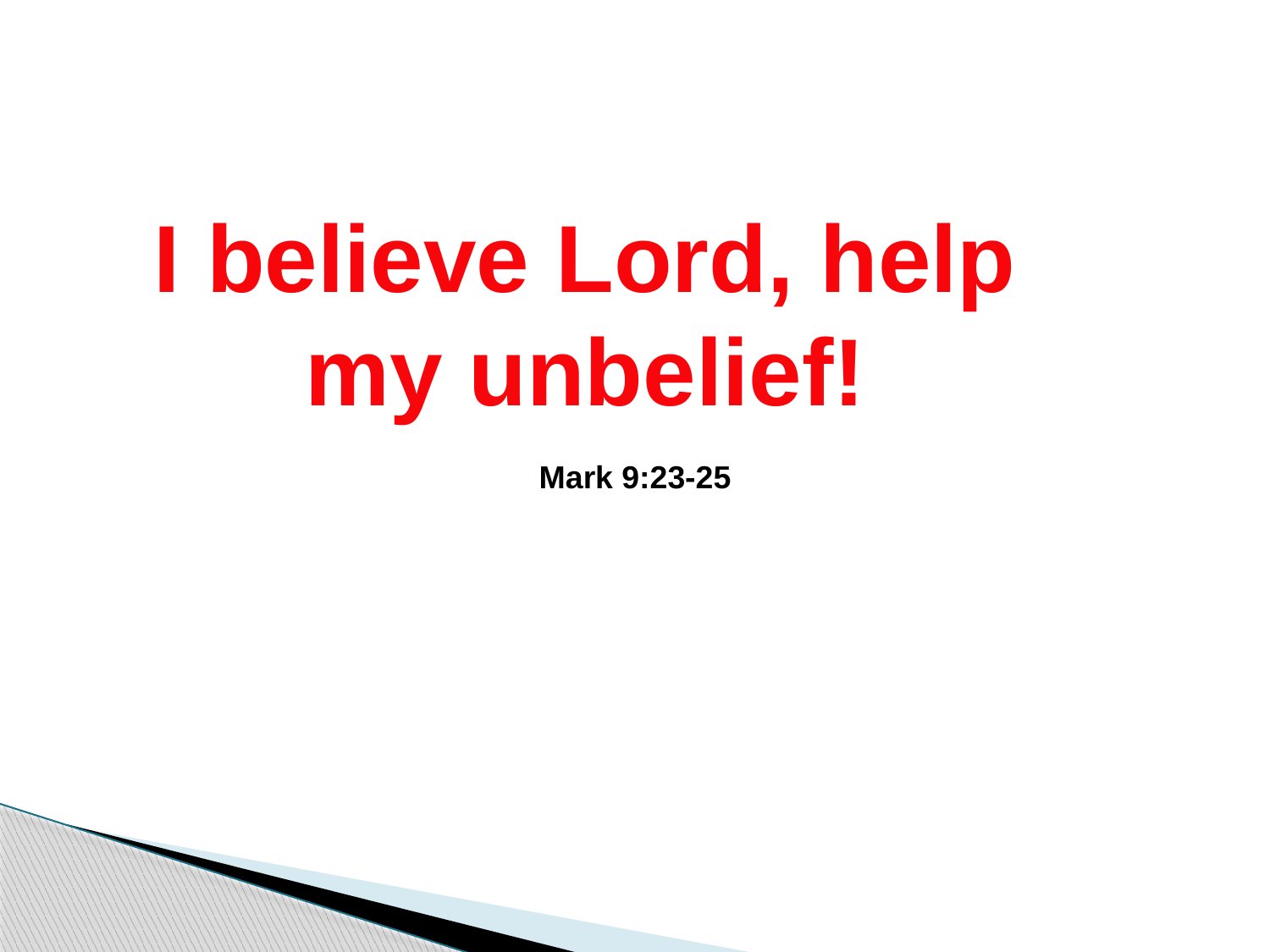

I believe Lord, help my unbelief!
Mark 9:23-25